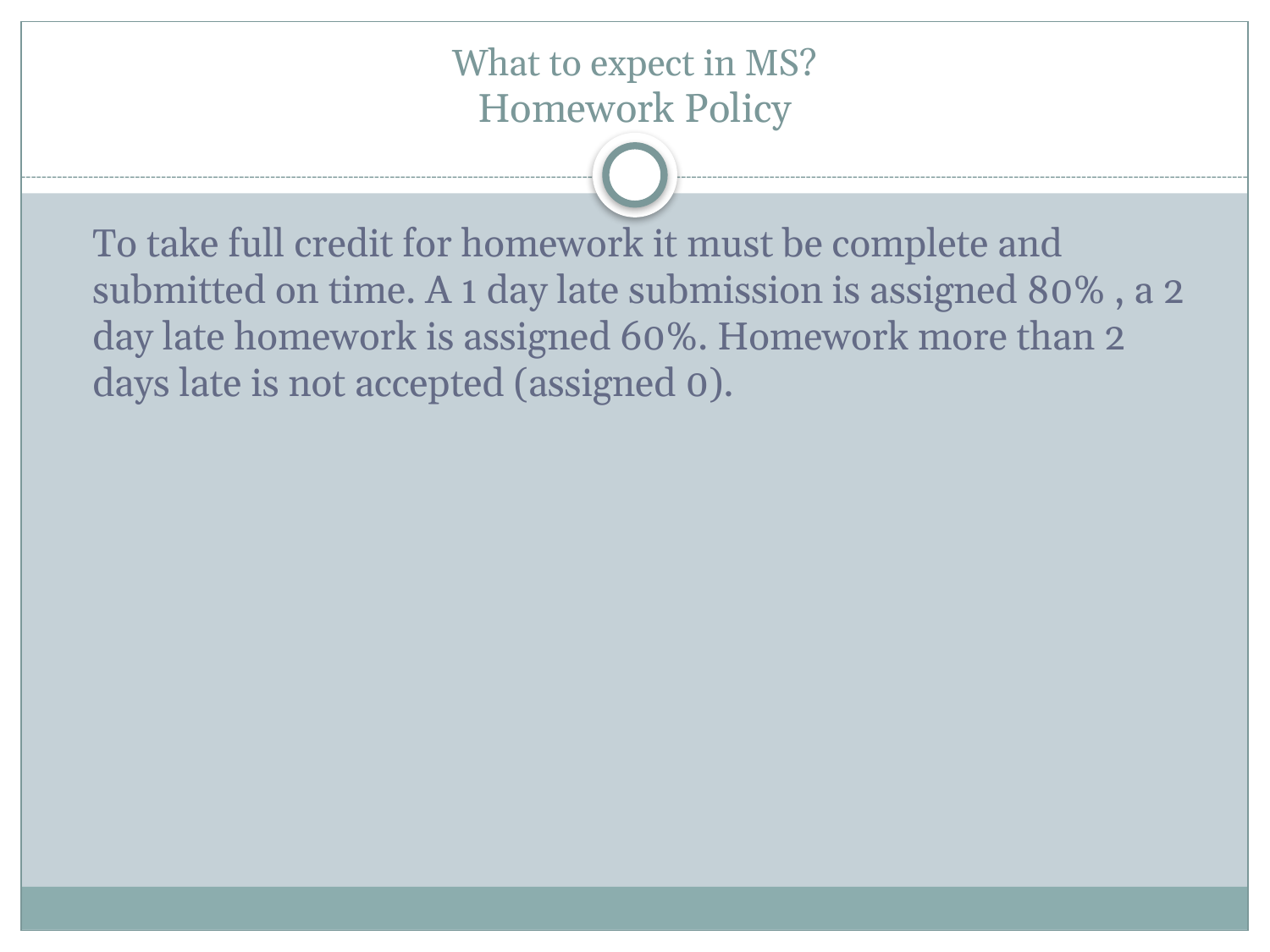

# What to expect in MS? Homework Policy
To take full credit for homework it must be complete and submitted on time. A 1 day late submission is assigned 80% , a 2 day late homework is assigned 60%. Homework more than 2 days late is not accepted (assigned 0).